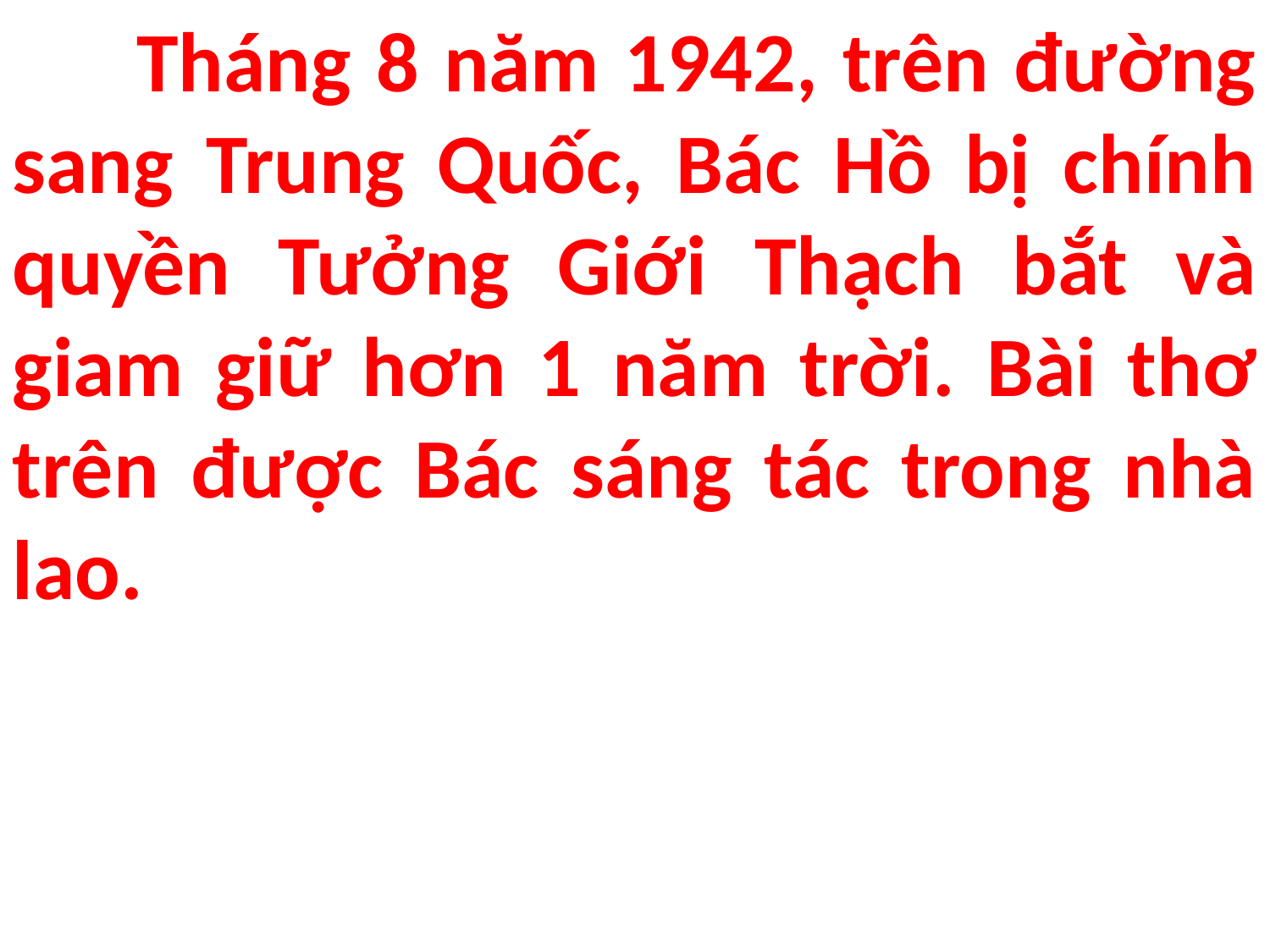

Tháng 8 năm 1942, trên đường sang Trung Quốc, Bác Hồ bị chính quyền Tưởng Giới Thạch bắt và giam giữ hơn 1 năm trời. Bài thơ trên được Bác sáng tác trong nhà lao.